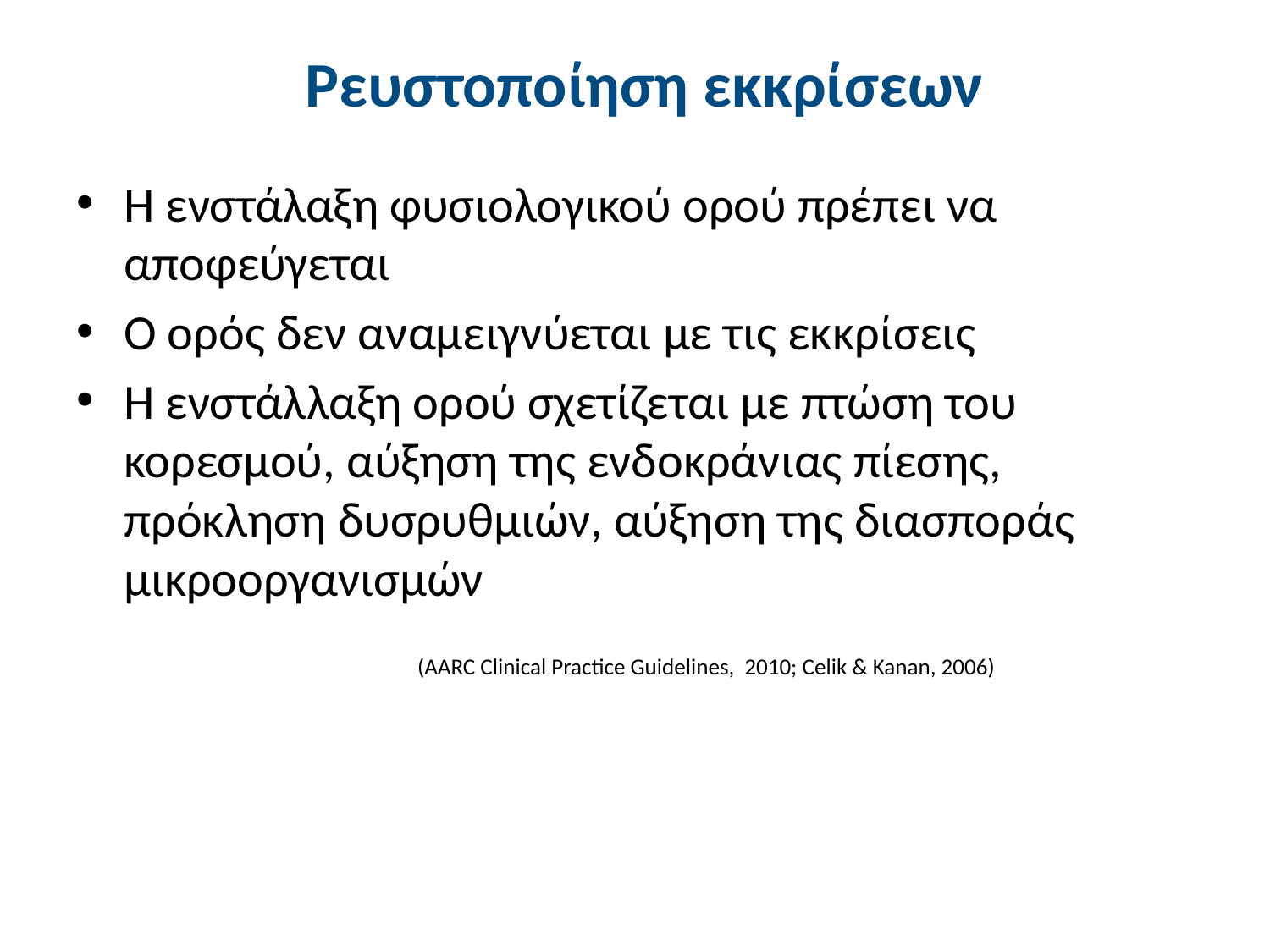

# Ρευστοποίηση εκκρίσεων
Η ενστάλαξη φυσιολογικού ορού πρέπει να αποφεύγεται
Ο ορός δεν αναμειγνύεται με τις εκκρίσεις
Η ενστάλλαξη ορού σχετίζεται με πτώση του κορεσμού, αύξηση της ενδοκράνιας πίεσης, πρόκληση δυσρυθμιών, αύξηση της διασποράς μικροοργανισμών
(AARC Clinical Practice Guidelines,  2010; Celik & Kanan, 2006)